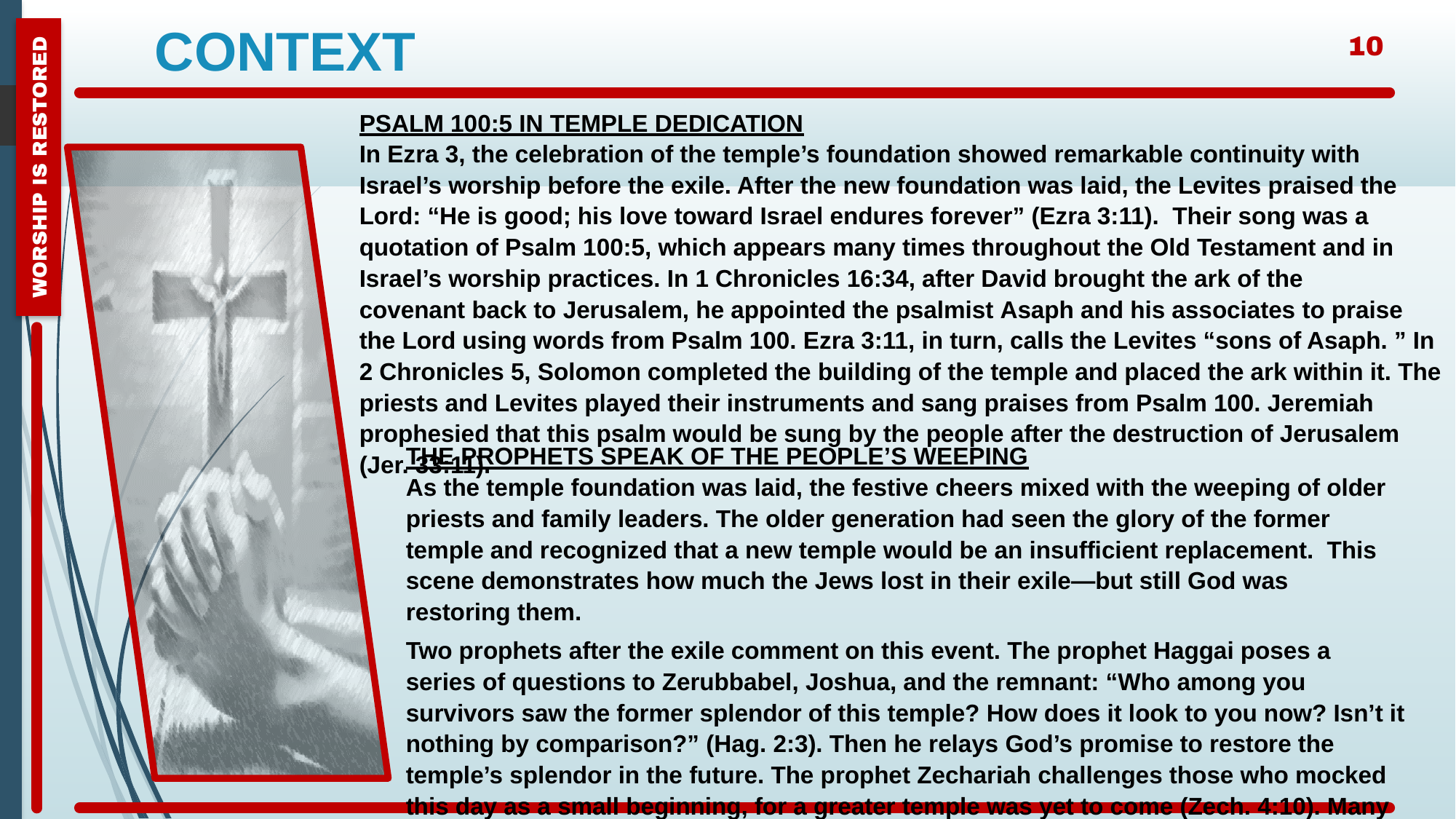

Context
10
PSALM 100:5 IN TEMPLE DEDICATION
In Ezra 3, the celebration of the temple’s foundation showed remarkable continuity with Israel’s worship before the exile. After the new foundation was laid, the Levites praised the Lord: “He is good; his love toward Israel endures forever” (Ezra 3:11).  Their song was a quotation of Psalm 100:5, which appears many times throughout the Old Testament and in Israel’s worship practices. In 1 Chronicles 16:34, after David brought the ark of the covenant back to Jerusalem, he appointed the psalmist Asaph and his associates to praise the Lord using words from Psalm 100. Ezra 3:11, in turn, calls the Levites “sons of Asaph. ” In 2 Chronicles 5, Solomon completed the building of the temple and placed the ark within it. The priests and Levites played their instruments and sang praises from Psalm 100. Jeremiah prophesied that this psalm would be sung by the people after the destruction of Jerusalem (Jer. 33:11).
Worship Is Restored

THE PROPHETS SPEAK OF THE PEOPLE’S WEEPING
As the temple foundation was laid, the festive cheers mixed with the weeping of older priests and family leaders. The older generation had seen the glory of the former temple and recognized that a new temple would be an insufficient replacement.  This scene demonstrates how much the Jews lost in their exile—but still God was restoring them.

Two prophets after the exile comment on this event. The prophet Haggai poses a series of questions to Zerubbabel, Joshua, and the remnant: “Who among you survivors saw the former splendor of this temple? How does it look to you now? Isn’t it nothing by comparison?” (Hag. 2:3). Then he relays God’s promise to restore the temple’s splendor in the future. The prophet Zechariah challenges those who mocked this day as a small beginning, for a greater temple was yet to come (Zech. 4:10). Many would have thought that this meant a better building.